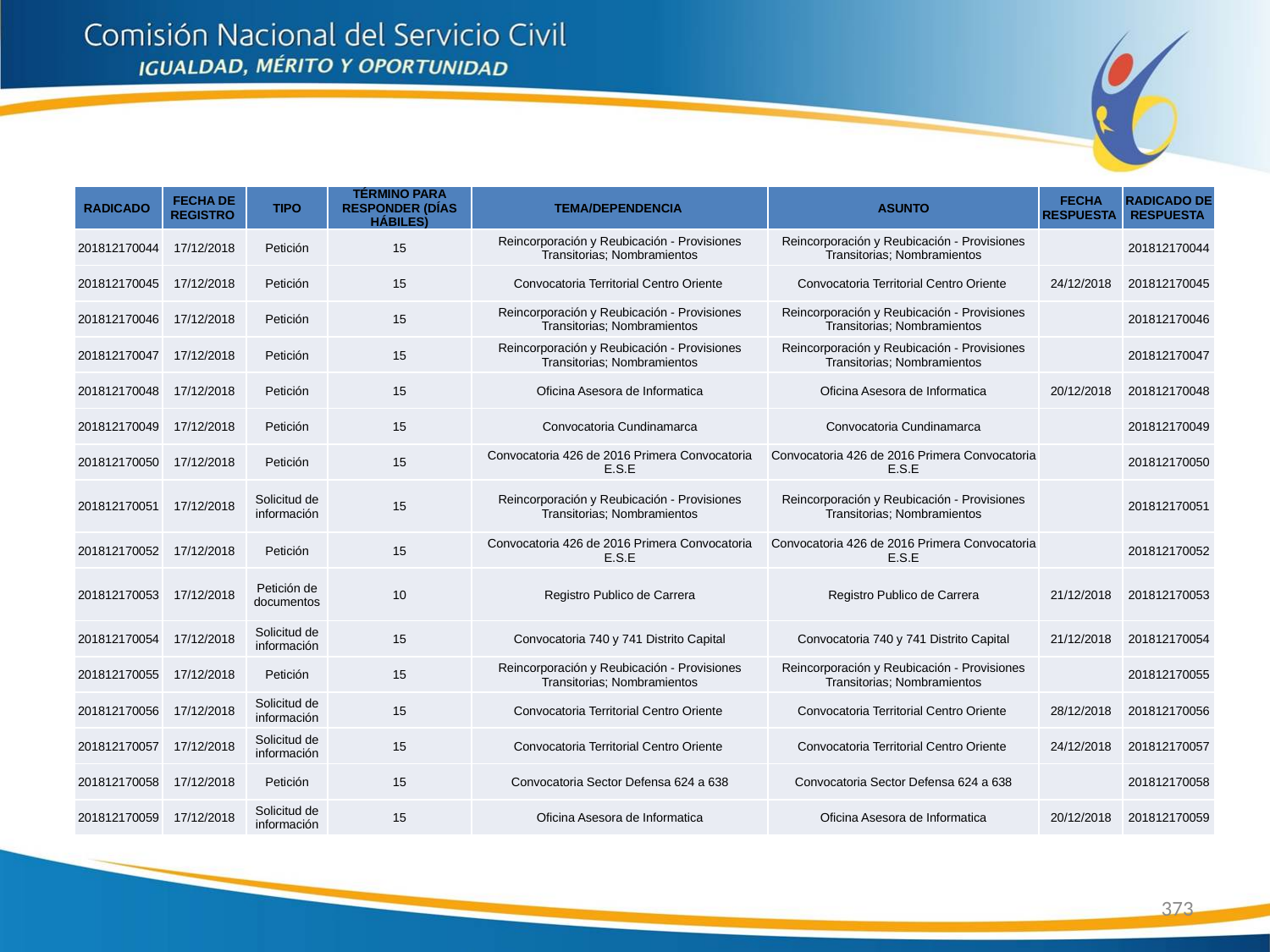

| RADICADO | FECHA DE REGISTRO | TIPO | TÉRMINO PARA RESPONDER (DÍAS HÁBILES) | TEMA/DEPENDENCIA | ASUNTO | FECHA RESPUESTA | RADICADO DE RESPUESTA |
| --- | --- | --- | --- | --- | --- | --- | --- |
| 201812170044 | 17/12/2018 | Petición | 15 | Reincorporación y Reubicación - Provisiones Transitorias; Nombramientos | Reincorporación y Reubicación - Provisiones Transitorias; Nombramientos |  | 201812170044 |
| 201812170045 | 17/12/2018 | Petición | 15 | Convocatoria Territorial Centro Oriente | Convocatoria Territorial Centro Oriente | 24/12/2018 | 201812170045 |
| 201812170046 | 17/12/2018 | Petición | 15 | Reincorporación y Reubicación - Provisiones Transitorias; Nombramientos | Reincorporación y Reubicación - Provisiones Transitorias; Nombramientos |  | 201812170046 |
| 201812170047 | 17/12/2018 | Petición | 15 | Reincorporación y Reubicación - Provisiones Transitorias; Nombramientos | Reincorporación y Reubicación - Provisiones Transitorias; Nombramientos |  | 201812170047 |
| 201812170048 | 17/12/2018 | Petición | 15 | Oficina Asesora de Informatica | Oficina Asesora de Informatica | 20/12/2018 | 201812170048 |
| 201812170049 | 17/12/2018 | Petición | 15 | Convocatoria Cundinamarca | Convocatoria Cundinamarca |  | 201812170049 |
| 201812170050 | 17/12/2018 | Petición | 15 | Convocatoria 426 de 2016 Primera Convocatoria E.S.E | Convocatoria 426 de 2016 Primera Convocatoria E.S.E |  | 201812170050 |
| 201812170051 | 17/12/2018 | Solicitud de información | 15 | Reincorporación y Reubicación - Provisiones Transitorias; Nombramientos | Reincorporación y Reubicación - Provisiones Transitorias; Nombramientos |  | 201812170051 |
| 201812170052 | 17/12/2018 | Petición | 15 | Convocatoria 426 de 2016 Primera Convocatoria E.S.E | Convocatoria 426 de 2016 Primera Convocatoria E.S.E |  | 201812170052 |
| 201812170053 | 17/12/2018 | Petición de documentos | 10 | Registro Publico de Carrera | Registro Publico de Carrera | 21/12/2018 | 201812170053 |
| 201812170054 | 17/12/2018 | Solicitud de información | 15 | Convocatoria 740 y 741 Distrito Capital | Convocatoria 740 y 741 Distrito Capital | 21/12/2018 | 201812170054 |
| 201812170055 | 17/12/2018 | Petición | 15 | Reincorporación y Reubicación - Provisiones Transitorias; Nombramientos | Reincorporación y Reubicación - Provisiones Transitorias; Nombramientos |  | 201812170055 |
| 201812170056 | 17/12/2018 | Solicitud de información | 15 | Convocatoria Territorial Centro Oriente | Convocatoria Territorial Centro Oriente | 28/12/2018 | 201812170056 |
| 201812170057 | 17/12/2018 | Solicitud de información | 15 | Convocatoria Territorial Centro Oriente | Convocatoria Territorial Centro Oriente | 24/12/2018 | 201812170057 |
| 201812170058 | 17/12/2018 | Petición | 15 | Convocatoria Sector Defensa 624 a 638 | Convocatoria Sector Defensa 624 a 638 |  | 201812170058 |
| 201812170059 | 17/12/2018 | Solicitud de información | 15 | Oficina Asesora de Informatica | Oficina Asesora de Informatica | 20/12/2018 | 201812170059 |
373